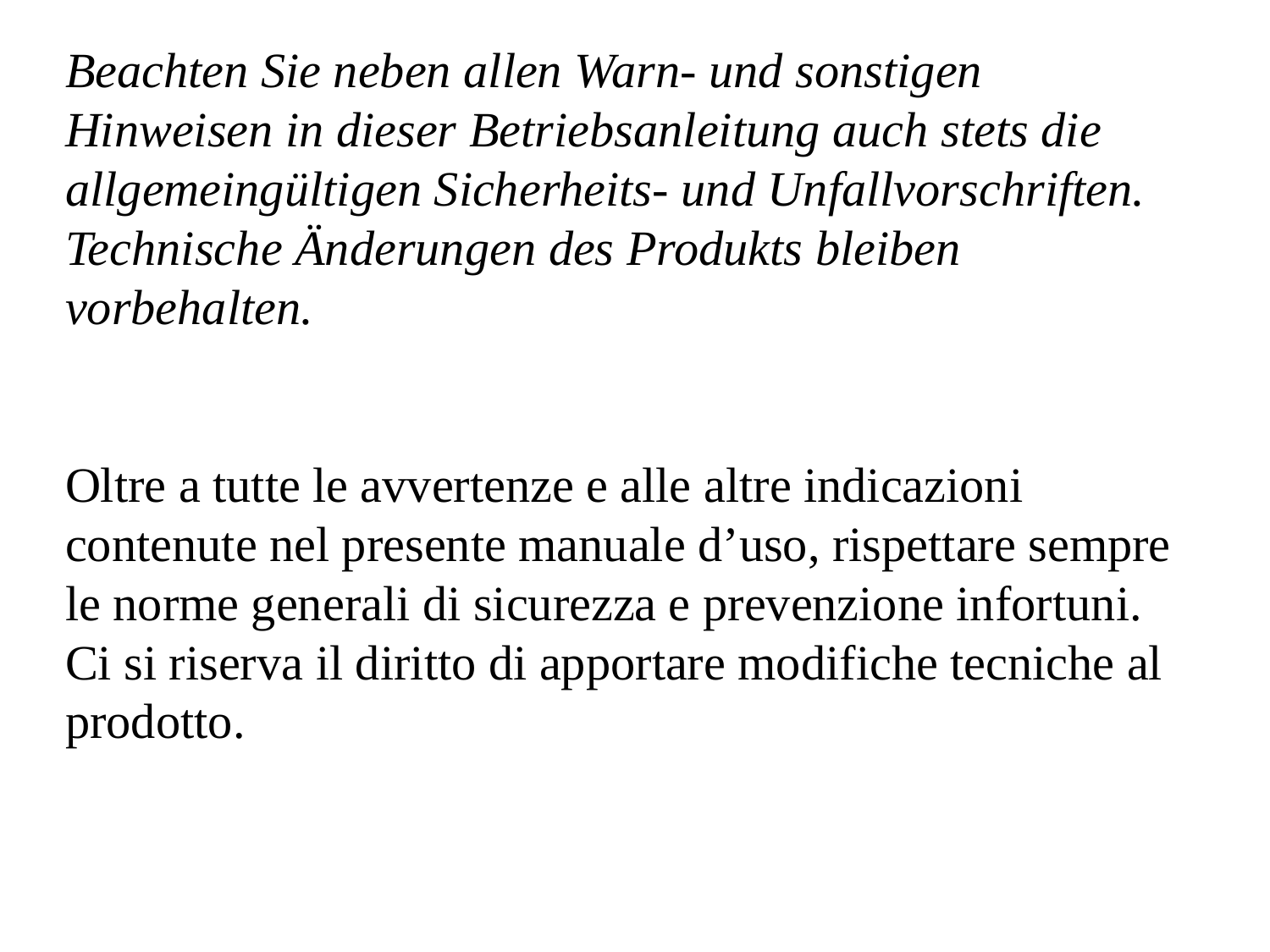

Beachten Sie neben allen Warn- und sonstigen Hinweisen in dieser Betriebsanleitung auch stets die allgemeingültigen Sicherheits- und Unfallvorschriften. Technische Änderungen des Produkts bleiben vorbehalten.

Oltre a tutte le avvertenze e alle altre indicazioni contenute nel presente manuale d’uso, rispettare sempre le norme generali di sicurezza e prevenzione infortuni.
Ci si riserva il diritto di apportare modifiche tecniche al prodotto.